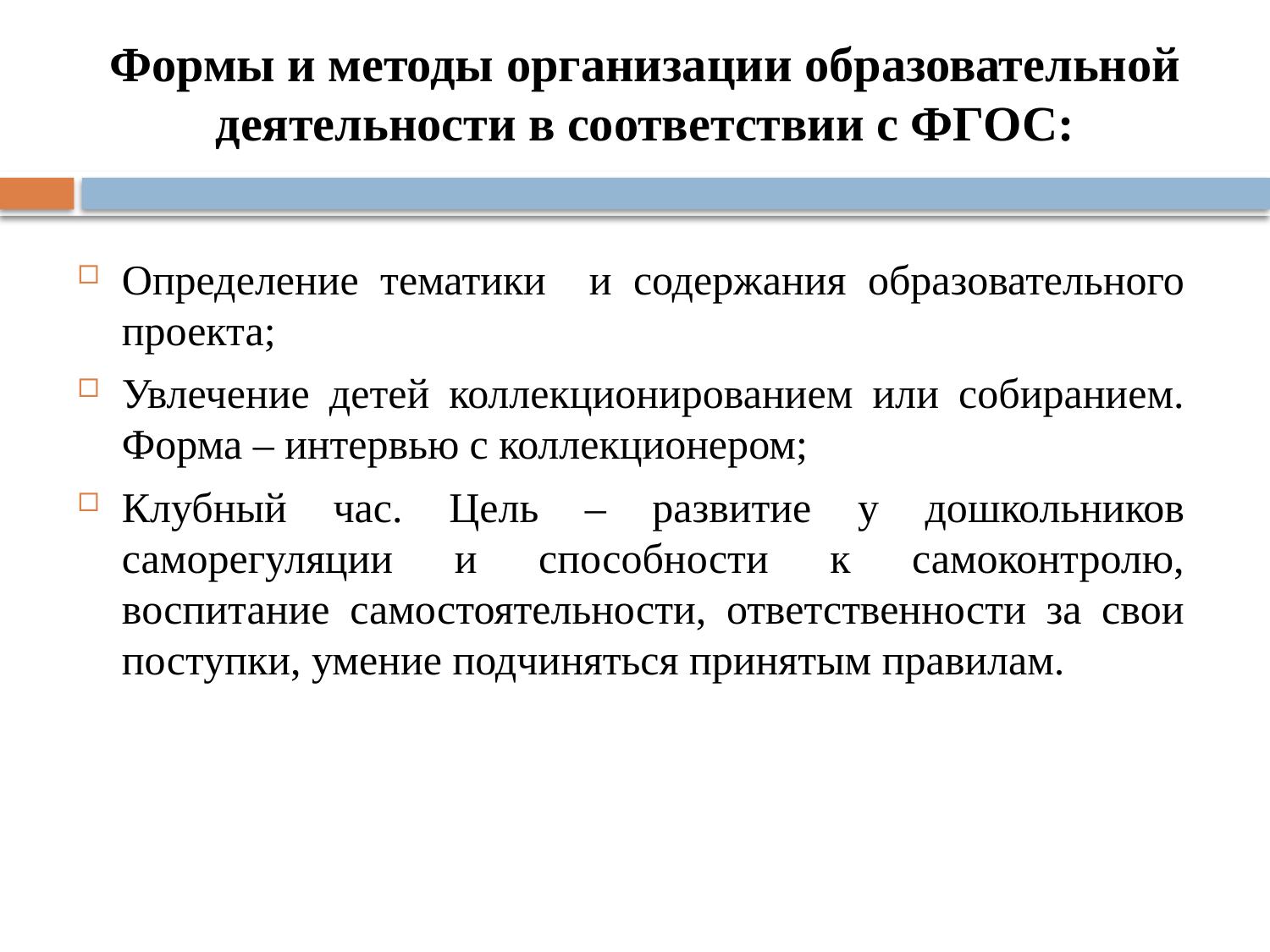

Формы и методы организации образовательной деятельности в соответствии с ФГОС:
Определение тематики  и содержания образовательного проекта;
Увлечение детей коллекционированием или собиранием. Форма – интервью с коллекционером;
Клубный час. Цель – развитие у дошкольников саморегуляции и способности к самоконтролю, воспитание самостоятельности, ответственности за свои поступки, умение подчиняться принятым правилам.